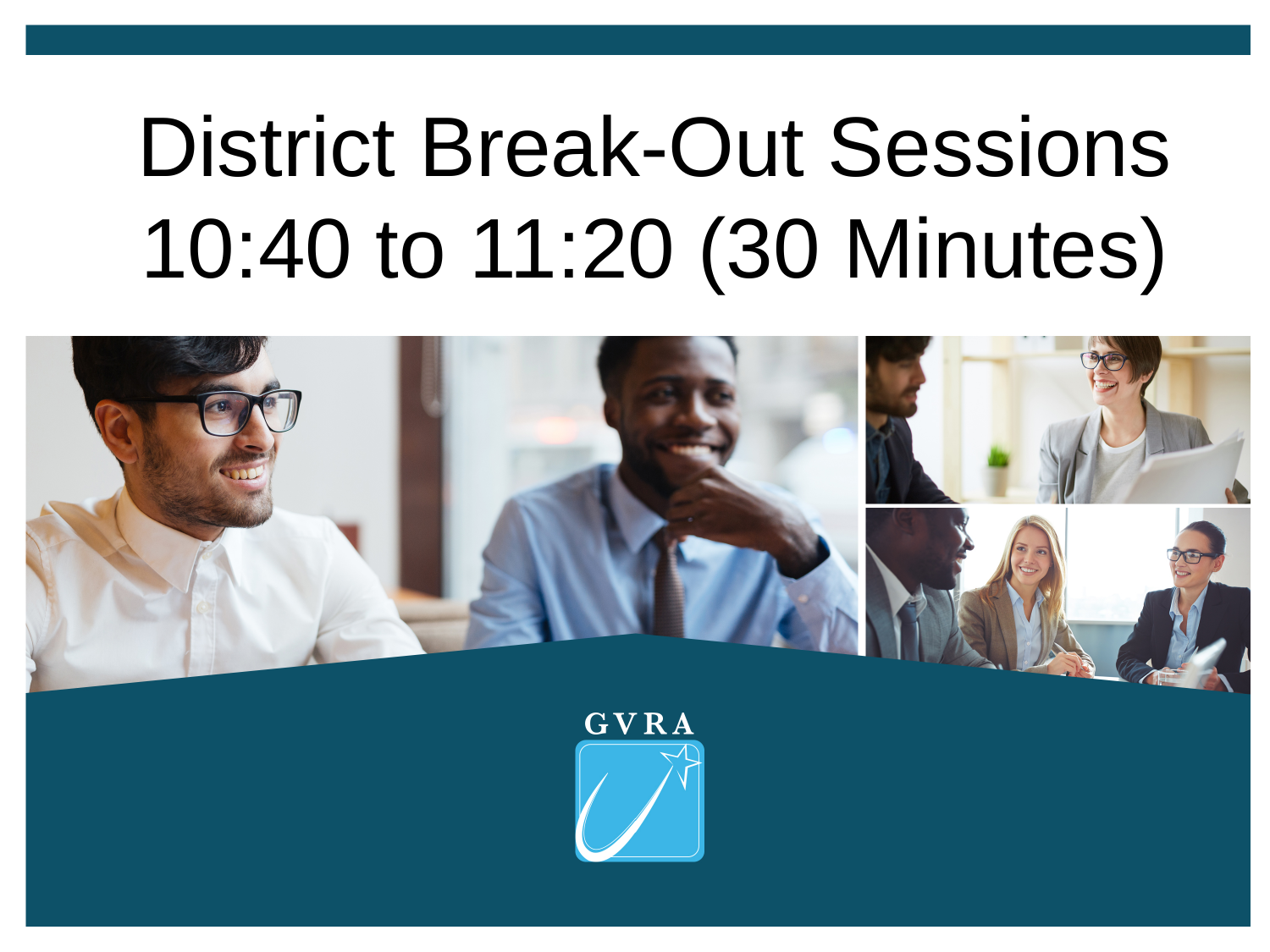

District Break-Out Sessions
10:40 to 11:20 (30 Minutes)